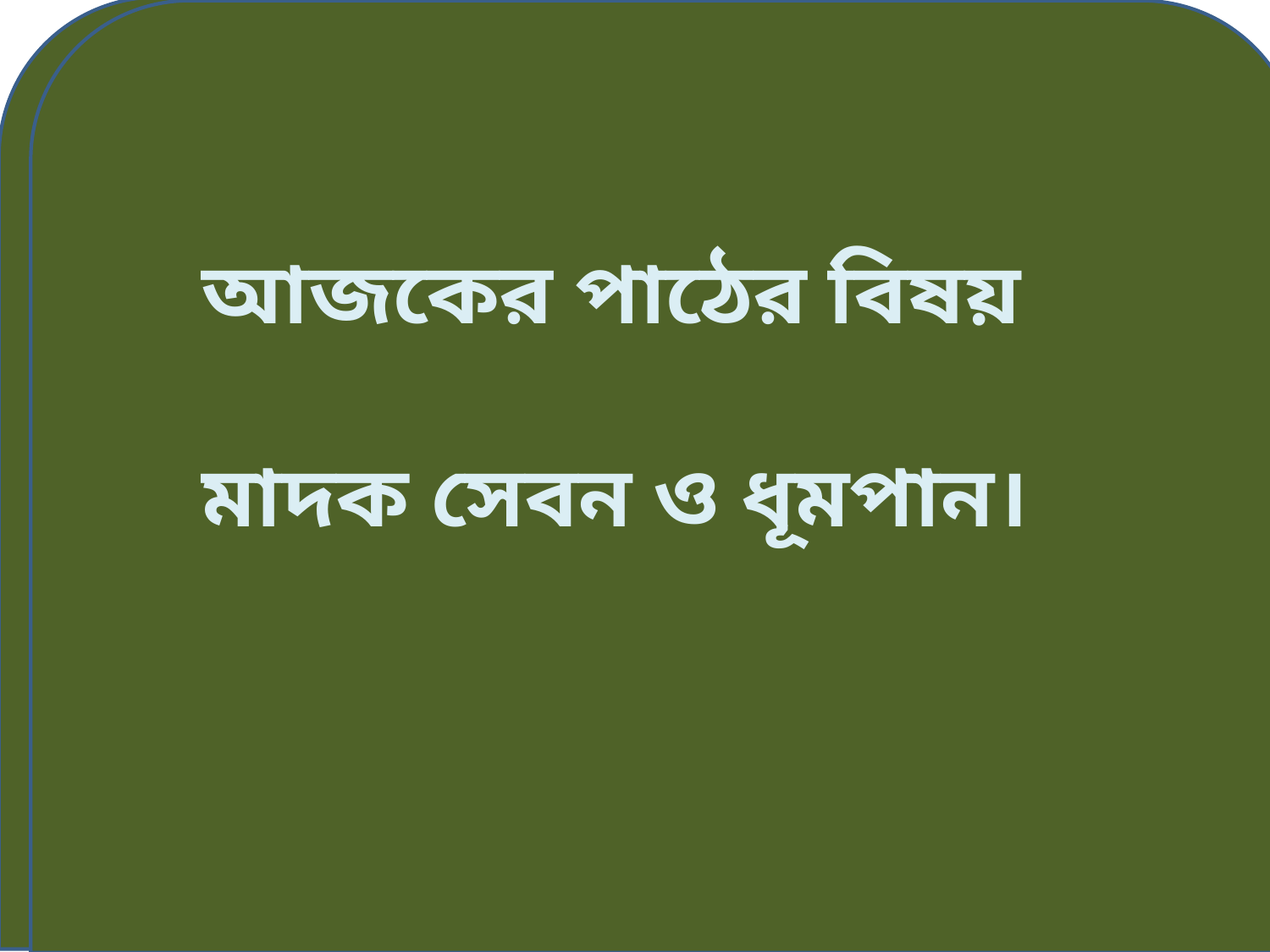

আজকের বিষয়ঃ
ধুমপান ও মাদক  সেবন।

আজকের পাঠের বিষয়

মাদক সেবন ও ধূমপান।